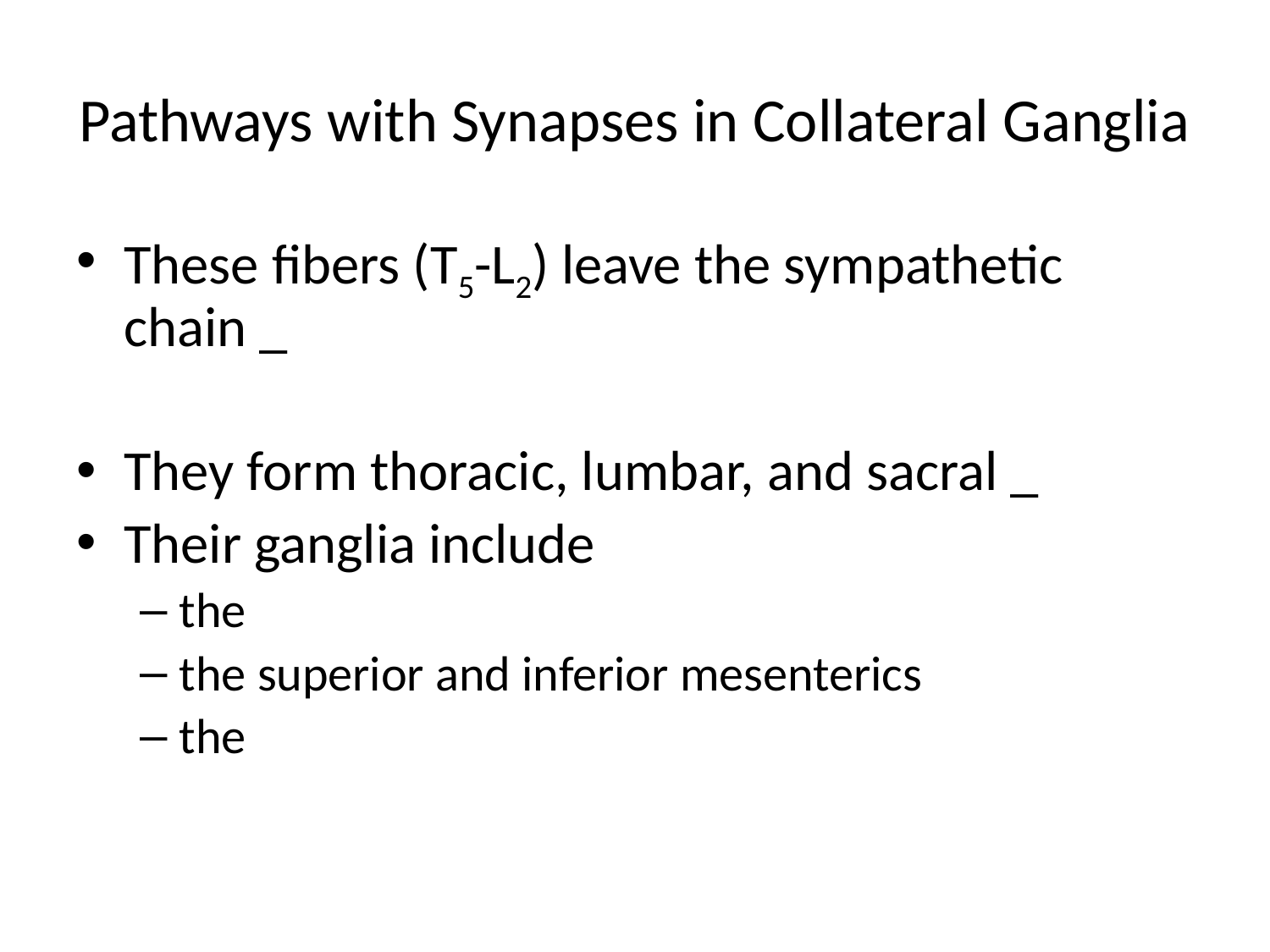

# Pathways with Synapses in Collateral Ganglia
These fibers (T5-L2) leave the sympathetic chain _

They form thoracic, lumbar, and sacral _
Their ganglia include
the
the superior and inferior mesenterics
the